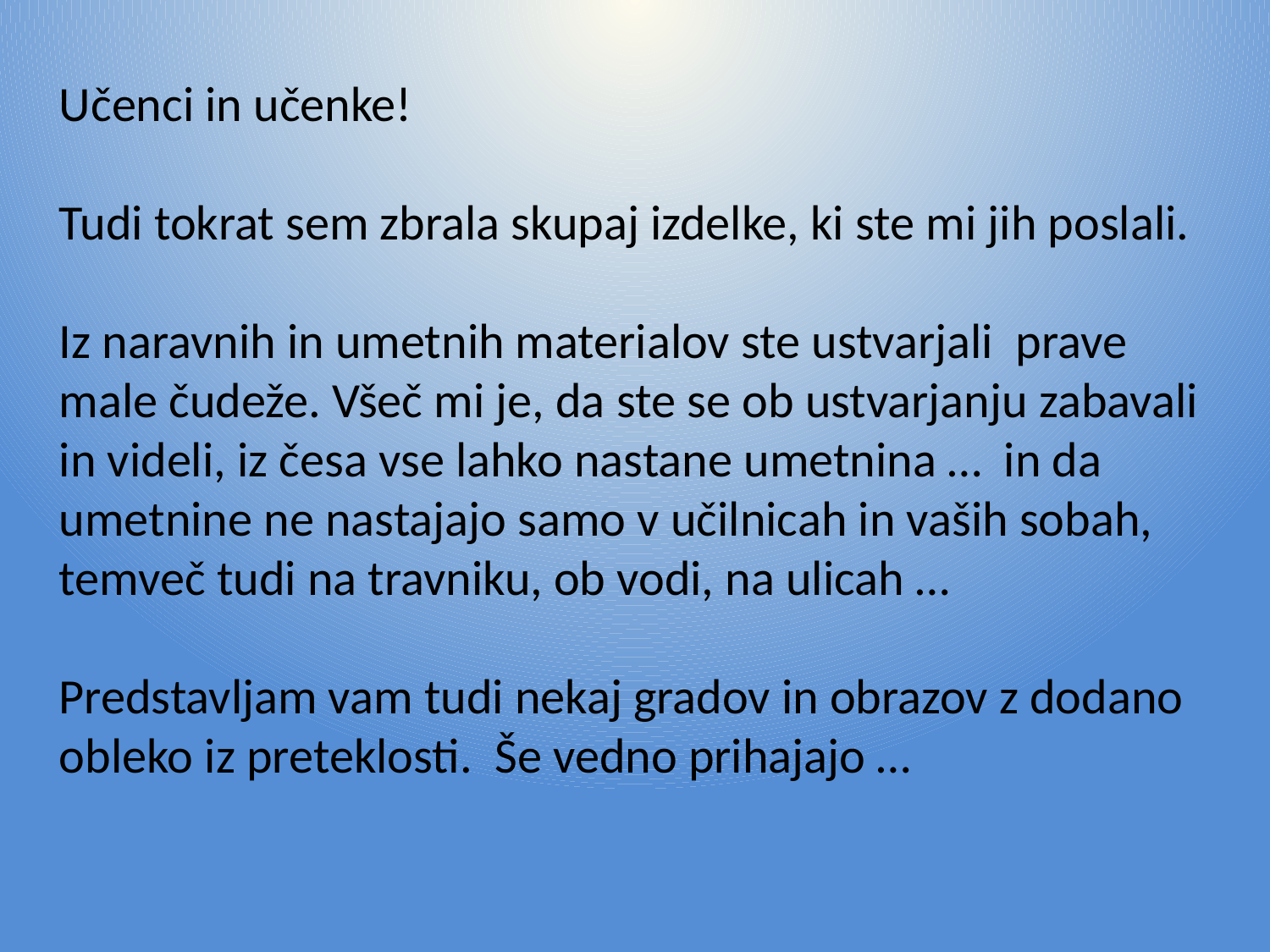

Učenci in učenke!

Tudi tokrat sem zbrala skupaj izdelke, ki ste mi jih poslali.

Iz naravnih in umetnih materialov ste ustvarjali  prave male čudeže. Všeč mi je, da ste se ob ustvarjanju zabavali in videli, iz česa vse lahko nastane umetnina …  in da umetnine ne nastajajo samo v učilnicah in vaših sobah, temveč tudi na travniku, ob vodi, na ulicah …

Predstavljam vam tudi nekaj gradov in obrazov z dodano obleko iz preteklosti.  Še vedno prihajajo …